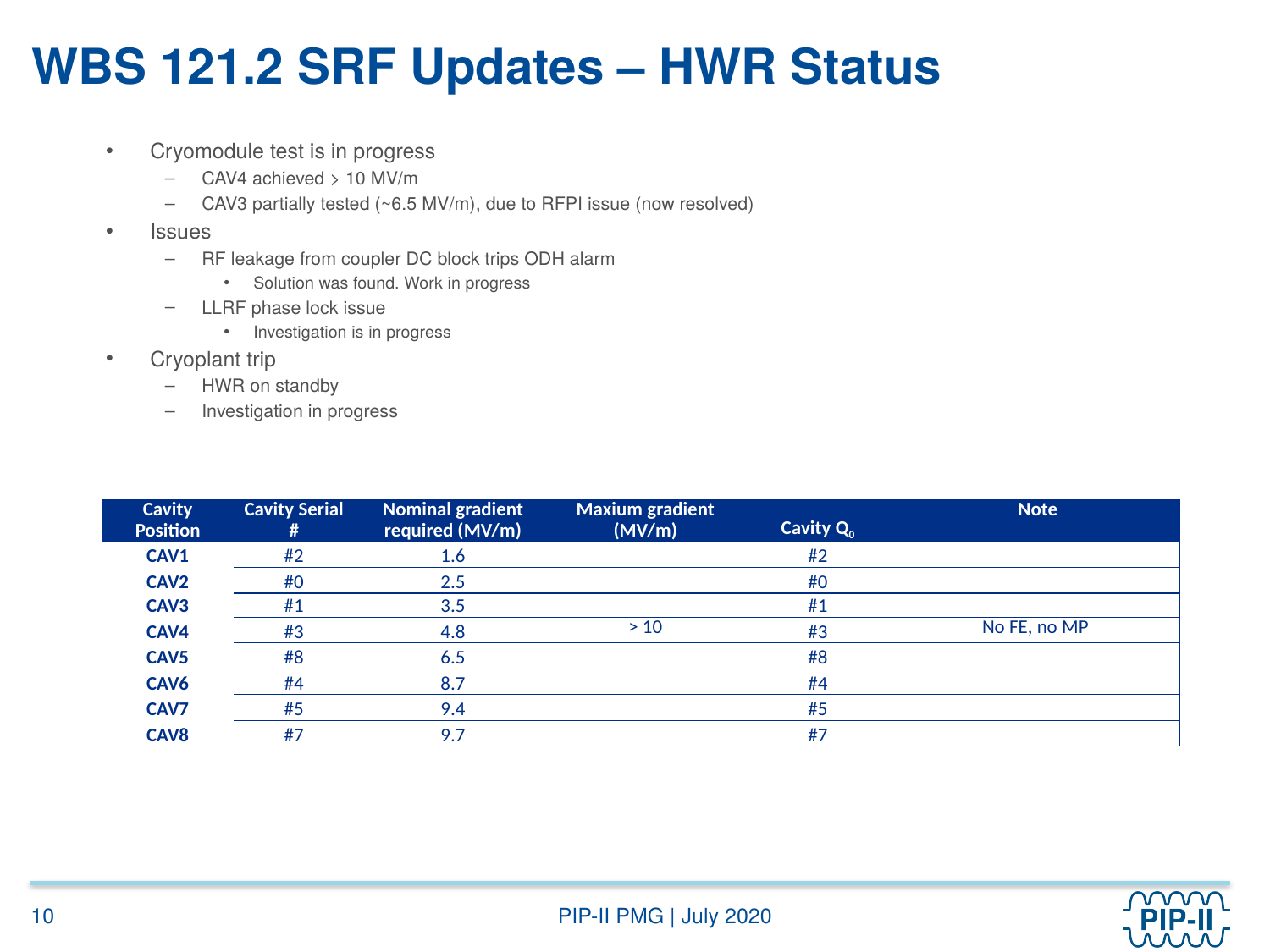

# WBS 121.2 SRF Updates – HWR Status
Cryomodule test is in progress
CAV4 achieved > 10 MV/m
CAV3 partially tested (~6.5 MV/m), due to RFPI issue (now resolved)
Issues
RF leakage from coupler DC block trips ODH alarm
Solution was found. Work in progress
LLRF phase lock issue
Investigation is in progress
Cryoplant trip
HWR on standby
Investigation in progress

| Cavity Position | Cavity Serial # | Nominal gradient required (MV/m) | Maxium gradient (MV/m) | Cavity Q0 | Note |
| --- | --- | --- | --- | --- | --- |
| CAV1 | #2 | 1.6 |  | #2 |  |
| CAV2 | #0 | 2.5 |  | #0 |  |
| CAV3 | #1 | 3.5 |  | #1 |  |
| CAV4 | #3 | 4.8 | > 10 | #3 | No FE, no MP |
| CAV5 | #8 | 6.5 |  | #8 |  |
| CAV6 | #4 | 8.7 |  | #4 |  |
| CAV7 | #5 | 9.4 |  | #5 |  |
| CAV8 | #7 | 9.7 |  | #7 |  |
10
PIP-II PMG | July 2020